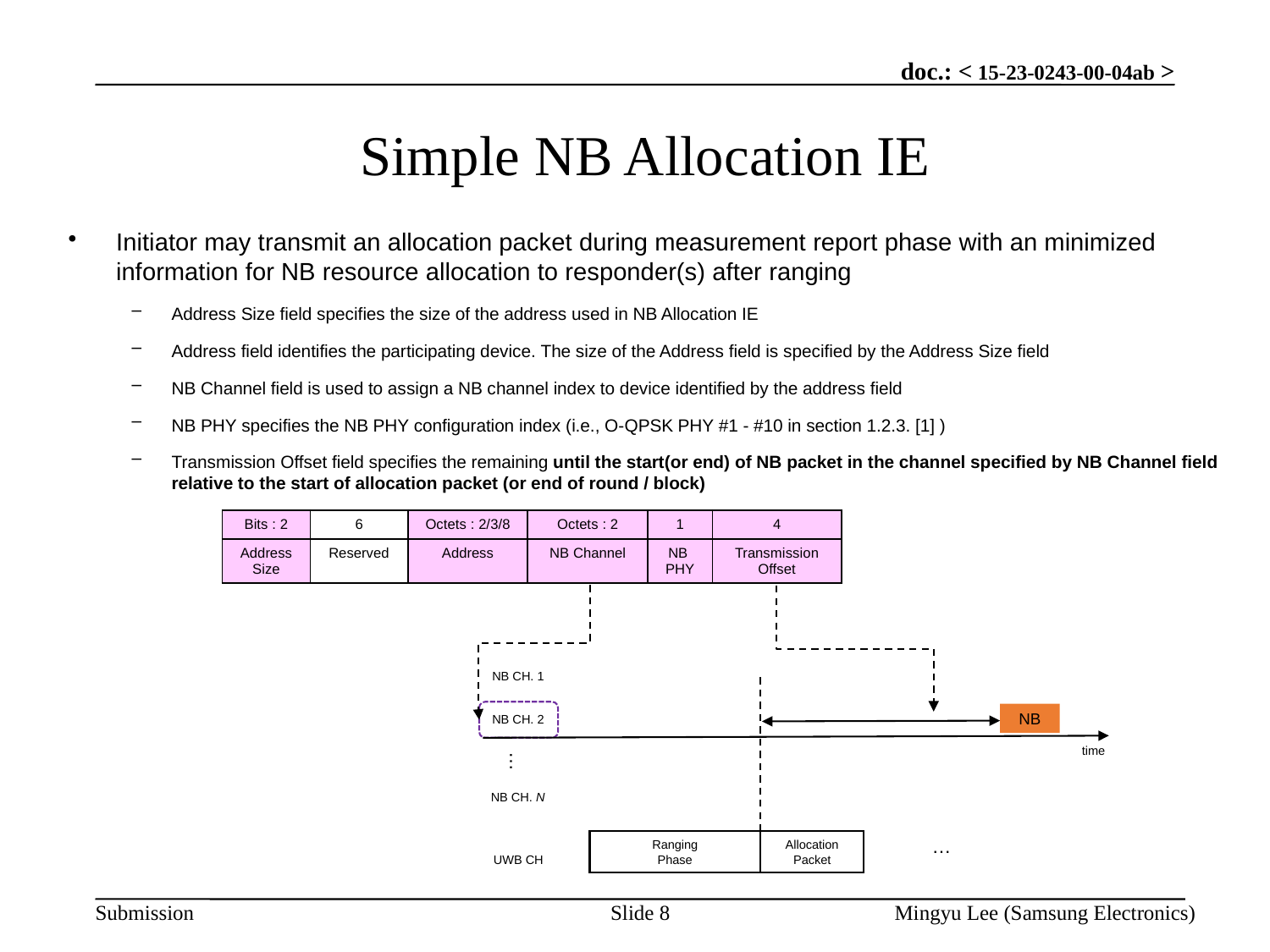

# Simple NB Allocation IE
Initiator may transmit an allocation packet during measurement report phase with an minimized information for NB resource allocation to responder(s) after ranging
Address Size field specifies the size of the address used in NB Allocation IE
Address field identifies the participating device. The size of the Address field is specified by the Address Size field
NB Channel field is used to assign a NB channel index to device identified by the address field
NB PHY specifies the NB PHY configuration index (i.e., O-QPSK PHY #1 - #10 in section 1.2.3. [1] )
Transmission Offset field specifies the remaining until the start(or end) of NB packet in the channel specified by NB Channel field
relative to the start of allocation packet (or end of round / block)

| Bits : 2 | 6 | Octets : 2/3/8 | Octets : 2 | 1 | 4 |
| --- | --- | --- | --- | --- | --- |
| Address Size | Reserved | Address | NB Channel | NB PHY | Transmission Offset |

 NB CH. 1

NB
 NB CH. 2

time
…
 NB CH. N
…
Ranging
Phase
Allocation
Packet
UWB CH
Slide 8
Mingyu Lee (Samsung Electronics)